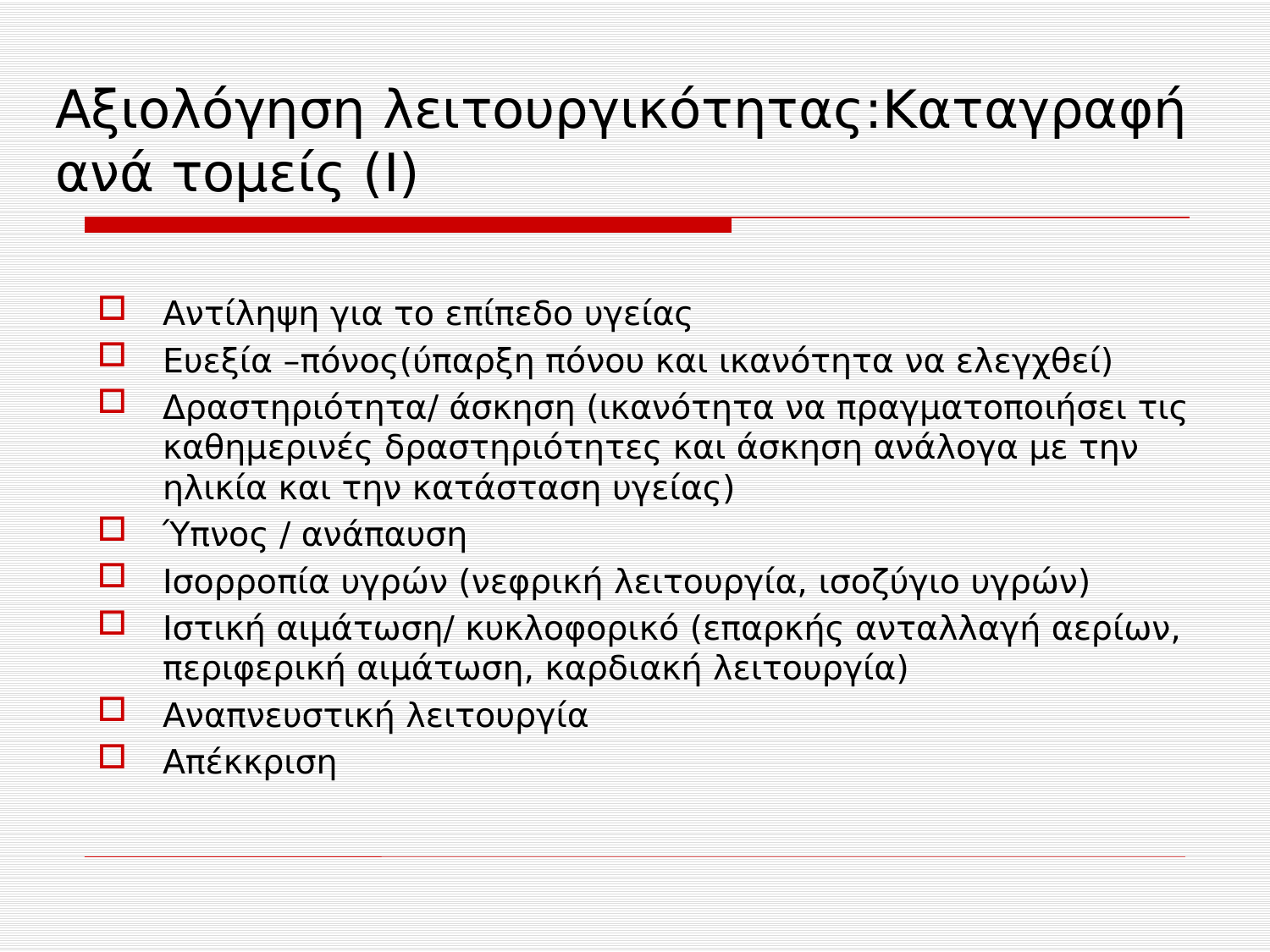

# Αξιολόγηση λειτουργικότητας:Καταγραφή  ανά τομείς (Ι)
Αντίληψη για το επίπεδο υγείας
Ευεξία –πόνος(ύπαρξη πόνου και ικανότητα να ελεγχθεί)
Δραστηριότητα/ άσκηση (ικανότητα να πραγματοποιήσει τις καθημερινές δραστηριότητες και άσκηση ανάλογα με την ηλικία και την κατάσταση υγείας)
Ύπνος / ανάπαυση
Ισορροπία υγρών (νεφρική λειτουργία, ισοζύγιο υγρών)
Ιστική αιμάτωση/ κυκλοφορικό (επαρκής ανταλλαγή αερίων, περιφερική αιμάτωση, καρδιακή λειτουργία)
Αναπνευστική λειτουργία
Απέκκριση